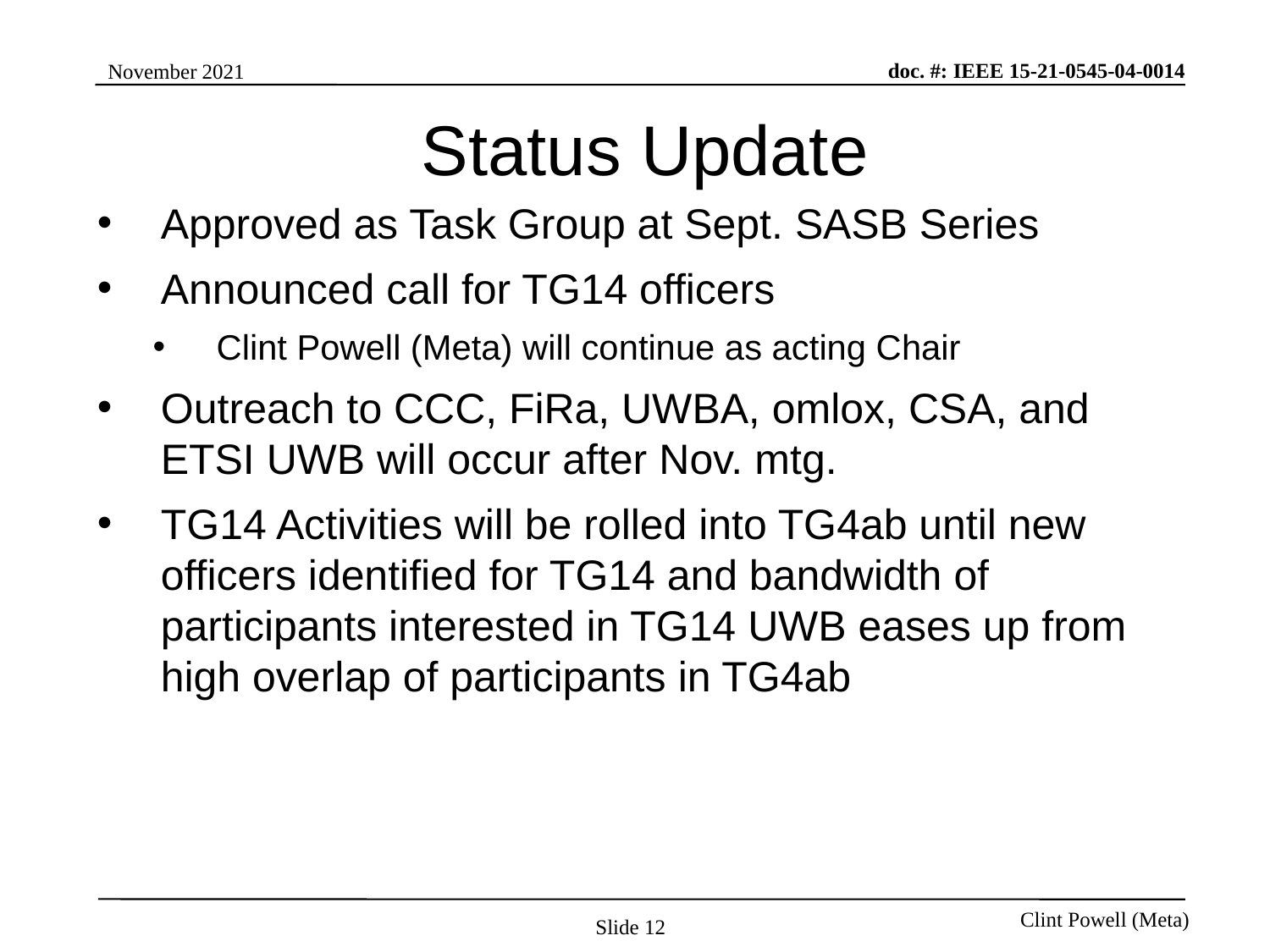

# Status Update
Approved as Task Group at Sept. SASB Series
Announced call for TG14 officers
Clint Powell (Meta) will continue as acting Chair
Outreach to CCC, FiRa, UWBA, omlox, CSA, and ETSI UWB will occur after Nov. mtg.
TG14 Activities will be rolled into TG4ab until new officers identified for TG14 and bandwidth of participants interested in TG14 UWB eases up from high overlap of participants in TG4ab
Slide 12